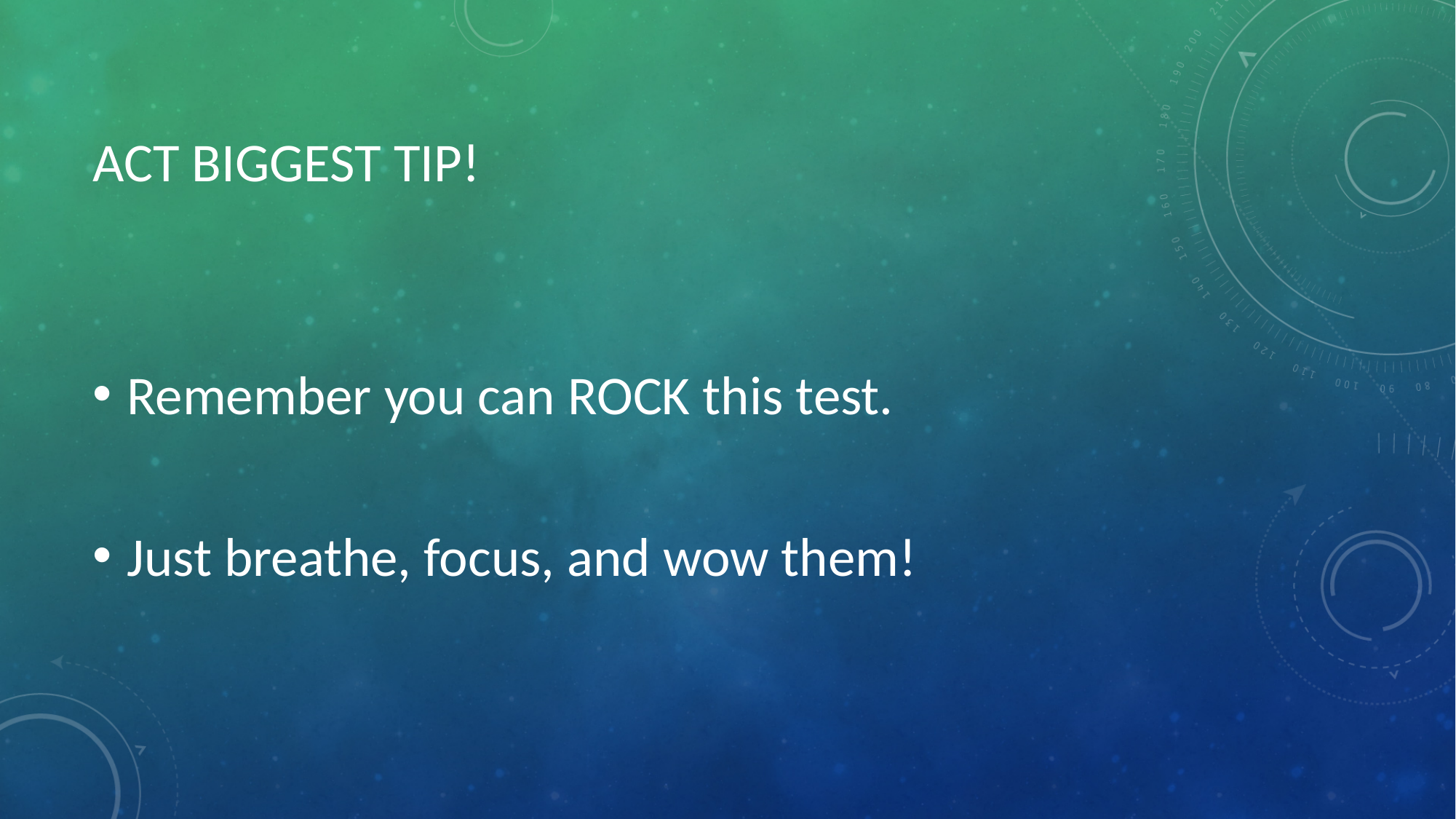

# ACT Biggest Tip!
Remember you can ROCK this test.

Just breathe, focus, and wow them!